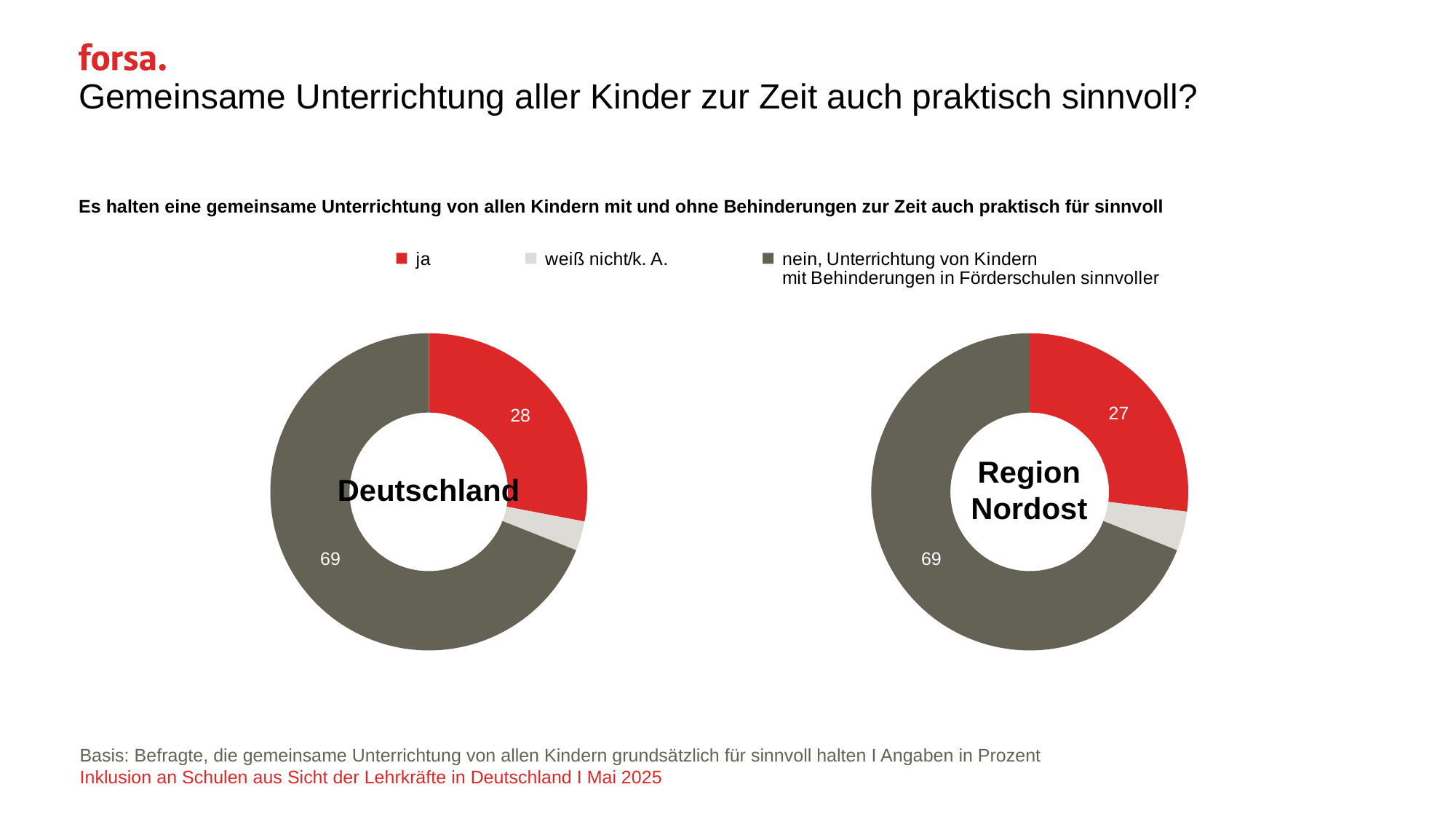

# Gemeinsame Unterrichtung aller Kinder zur Zeit auch praktisch sinnvoll?
| Es halten eine gemeinsame Unterrichtung von allen Kindern mit und ohne Behinderungen zur Zeit auch praktisch für sinnvoll |
| --- |

### Chart

| Category | Spalte1 |
|---|---|
|  ja | None |
|  weiß nicht/k. A. | None |
|  nein, Unterrichtung von Kindern
 mit Behinderungen in Förderschulen sinnvoller | None |

### Chart

| Category | Spalte1 |
|---|---|
| ja | 28.0 |
| weiß nicht/k. A. | 3.0 |
| nein,
Unterrichtung von Kindern mit Behinderungen in Förderschulen sinnvoller | 69.0 |

### Chart

| Category | Spalte1 |
|---|---|
| ja | 27.0 |
| weiß nicht/k. A. | 4.0 |
| nein,
Unterrichtung von Kindern mit Behinderungen in Förderschulen sinnvoller | 69.0 |
Region Nordost
Deutschland

Basis: Befragte, die gemeinsame Unterrichtung von allen Kindern grundsätzlich für sinnvoll halten I Angaben in Prozent
Inklusion an Schulen aus Sicht der Lehrkräfte in Deutschland I Mai 2025